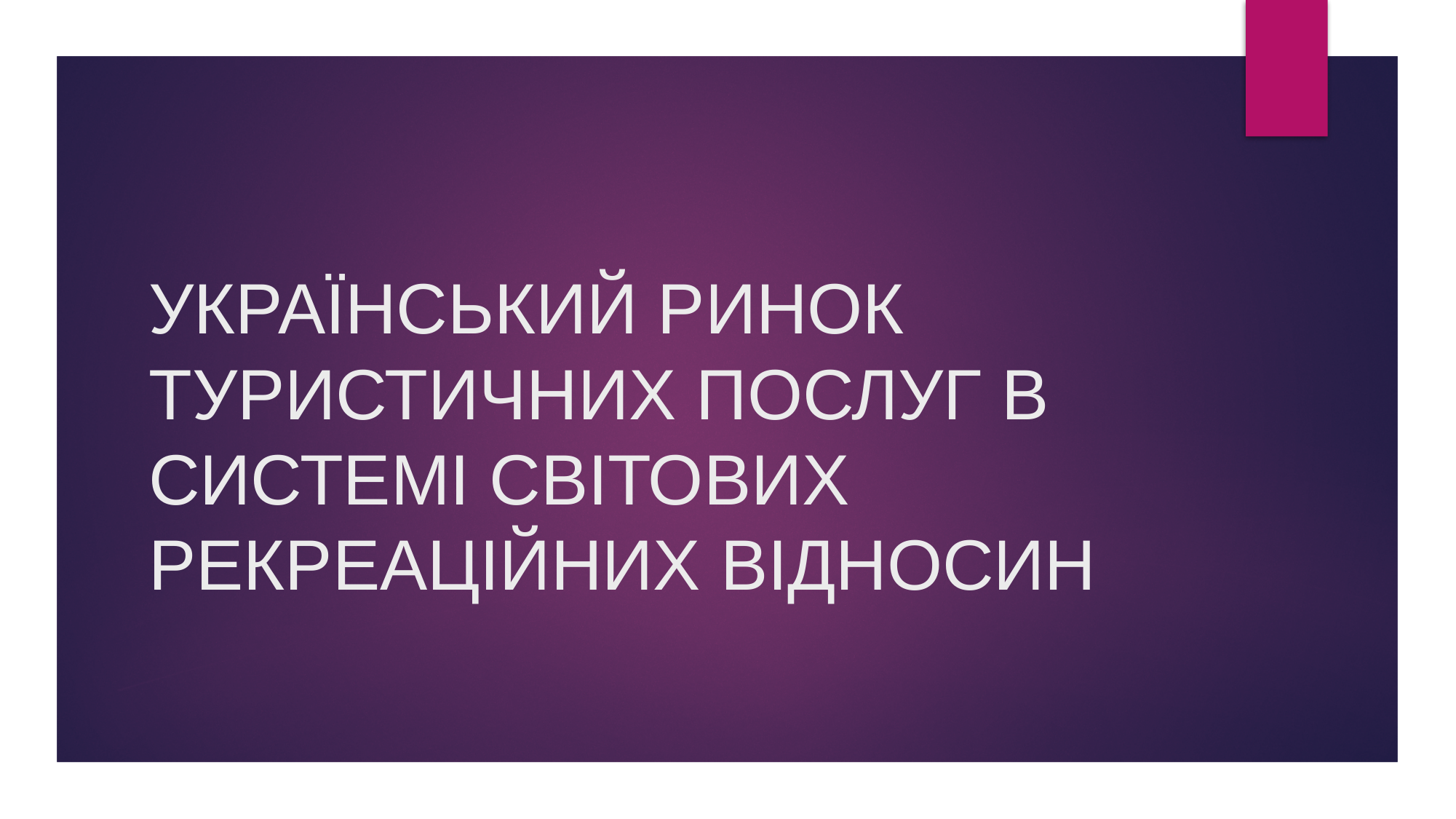

# УКРАЇНСЬКИЙ РИНОК ТУРИСТИЧНИХ ПОСЛУГ В СИСТЕМІ СВІТОВИХ РЕКРЕАЦІЙНИХ ВІДНОСИН